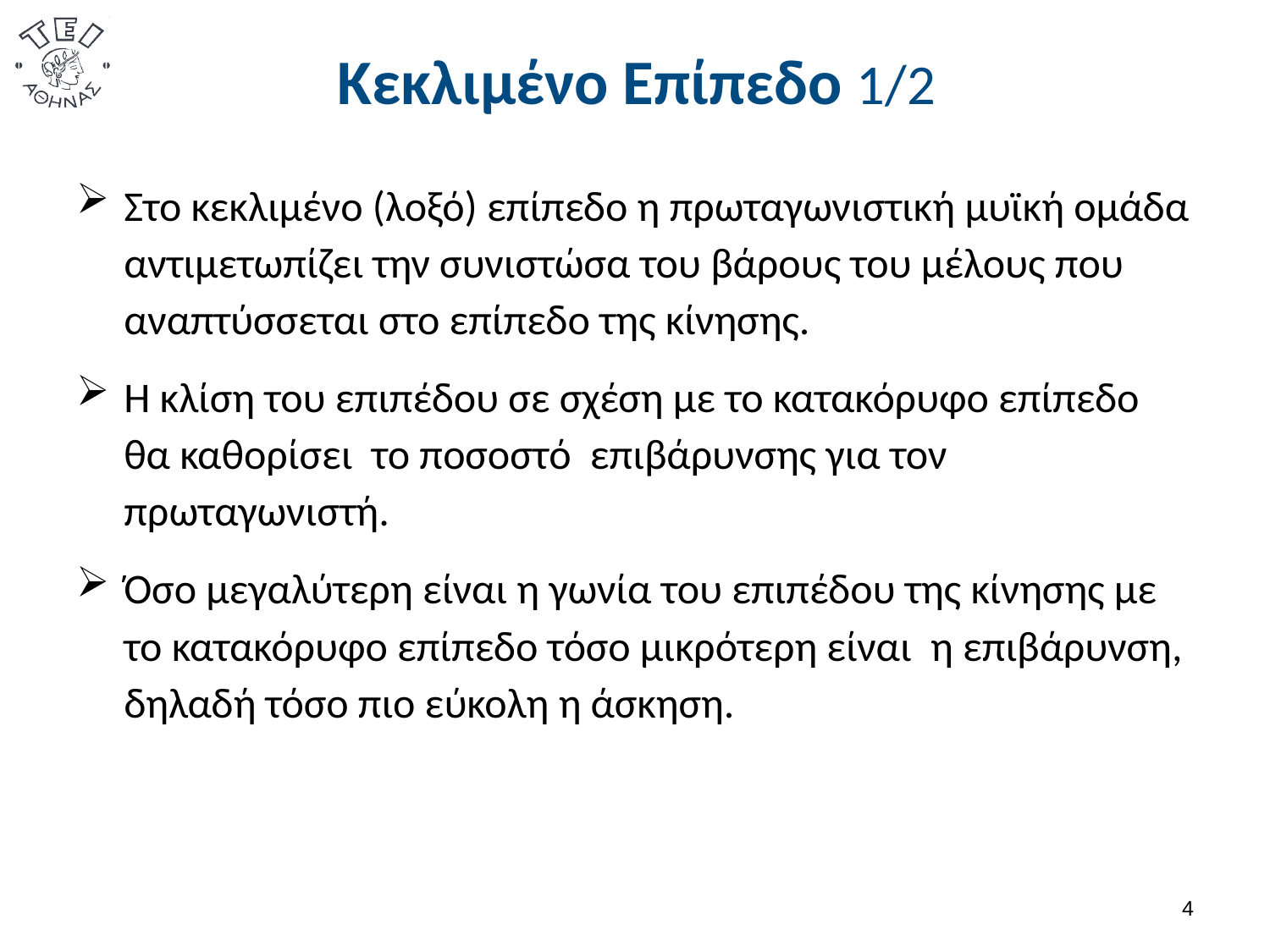

# Κεκλιμένο Επίπεδο 1/2
Στο κεκλιμένο (λοξό) επίπεδο η πρωταγωνιστική μυϊκή ομάδα αντιμετωπίζει την συνιστώσα του βάρους του μέλους που αναπτύσσεται στο επίπεδο της κίνησης.
Η κλίση του επιπέδου σε σχέση με το κατακόρυφο επίπεδο θα καθορίσει  το ποσοστό  επιβάρυνσης για τον πρωταγωνιστή.
Όσο μεγαλύτερη είναι η γωνία του επιπέδου της κίνησης με το κατακόρυφο επίπεδο τόσο μικρότερη είναι  η επιβάρυνση, δηλαδή τόσο πιο εύκολη η άσκηση.

4